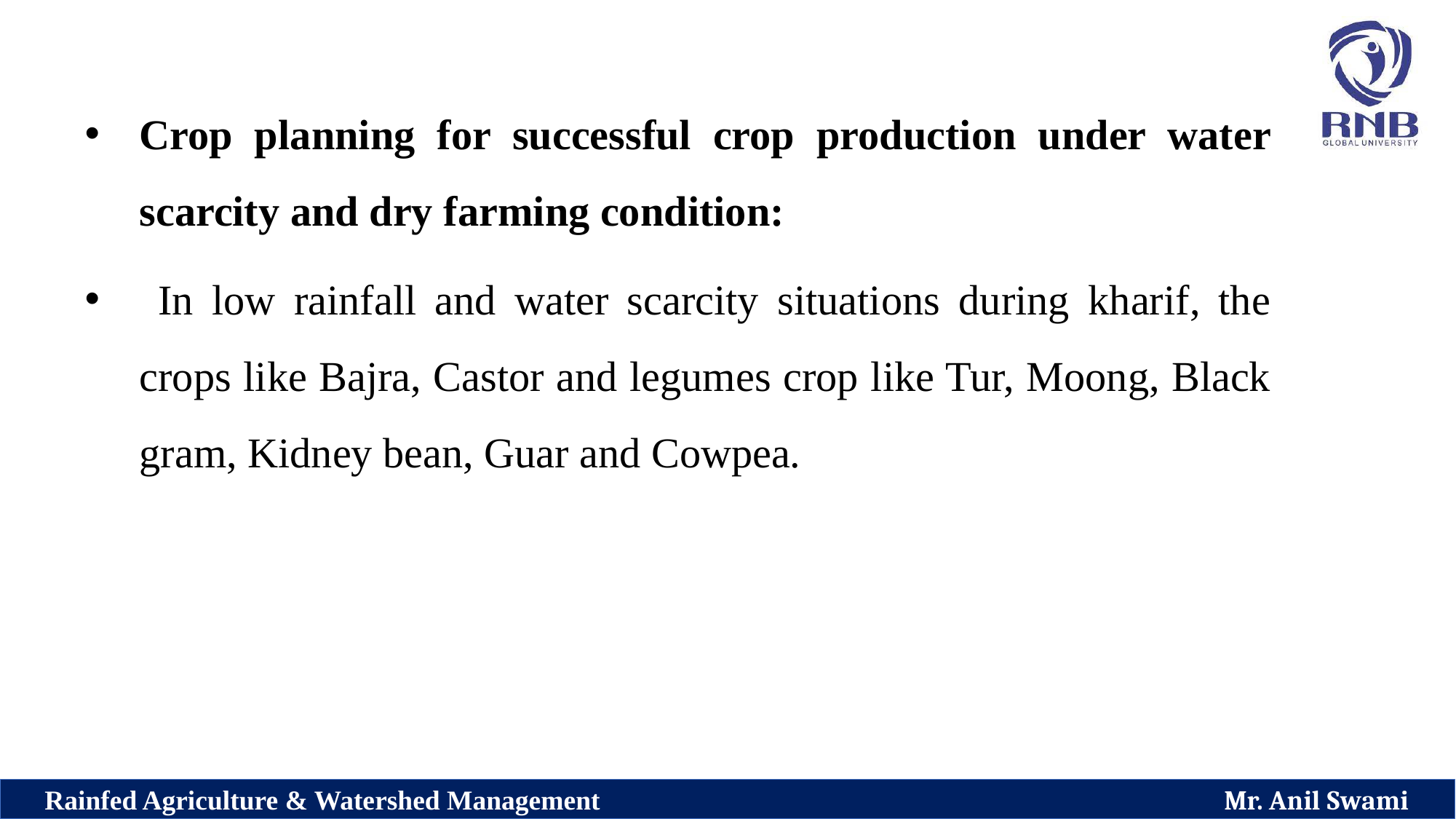

Crop planning for successful crop production under water scarcity and dry farming condition:
 In low rainfall and water scarcity situations during kharif, the crops like Bajra, Castor and legumes crop like Tur, Moong, Black gram, Kidney bean, Guar and Cowpea.